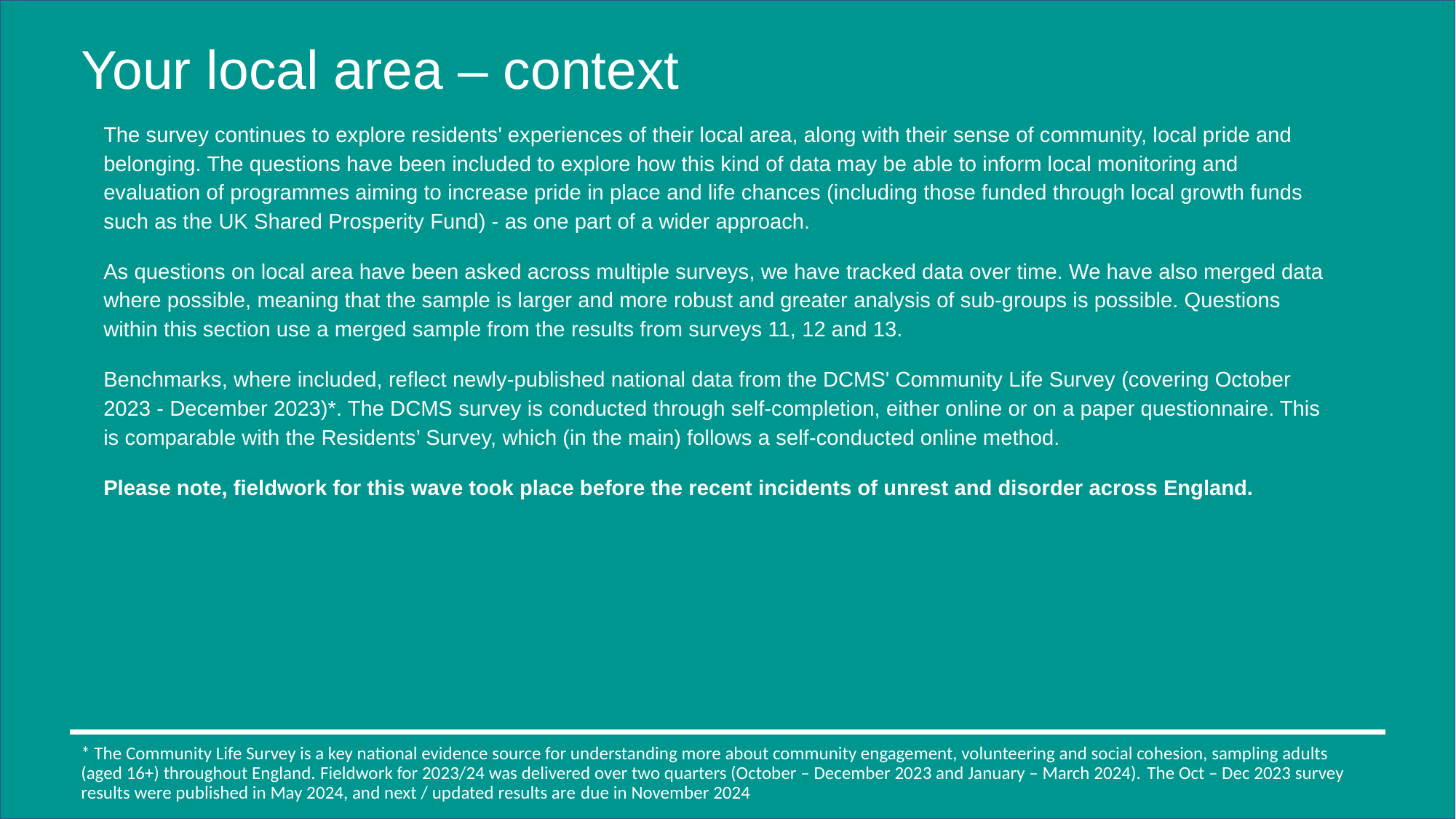

# Your local area – context
The survey continues to explore residents' experiences of their local area, along with their sense of community, local pride and belonging. The questions have been included to explore how this kind of data may be able to inform local monitoring and evaluation of programmes aiming to increase pride in place and life chances (including those funded through local growth funds such as the UK Shared Prosperity Fund) - as one part of a wider approach.
As questions on local area have been asked across multiple surveys, we have tracked data over time. We have also merged data where possible, meaning that the sample is larger and more robust and greater analysis of sub-groups is possible. Questions within this section use a merged sample from the results from surveys 11, 12 and 13.
Benchmarks, where included, reflect newly-published national data from the DCMS' Community Life Survey (covering October 2023 - December 2023)*. The DCMS survey is conducted through self-completion, either online or on a paper questionnaire. This is comparable with the Residents’ Survey, which (in the main) follows a self-conducted online method.
Please note, fieldwork for this wave took place before the recent incidents of unrest and disorder across England.

* The Community Life Survey is a key national evidence source for understanding more about community engagement, volunteering and social cohesion, sampling adults (aged 16+) throughout England. Fieldwork for 2023/24 was delivered over two quarters (October – December 2023 and January – March 2024). The Oct – Dec 2023 survey results were published in May 2024, and next / updated results are due in November 2024